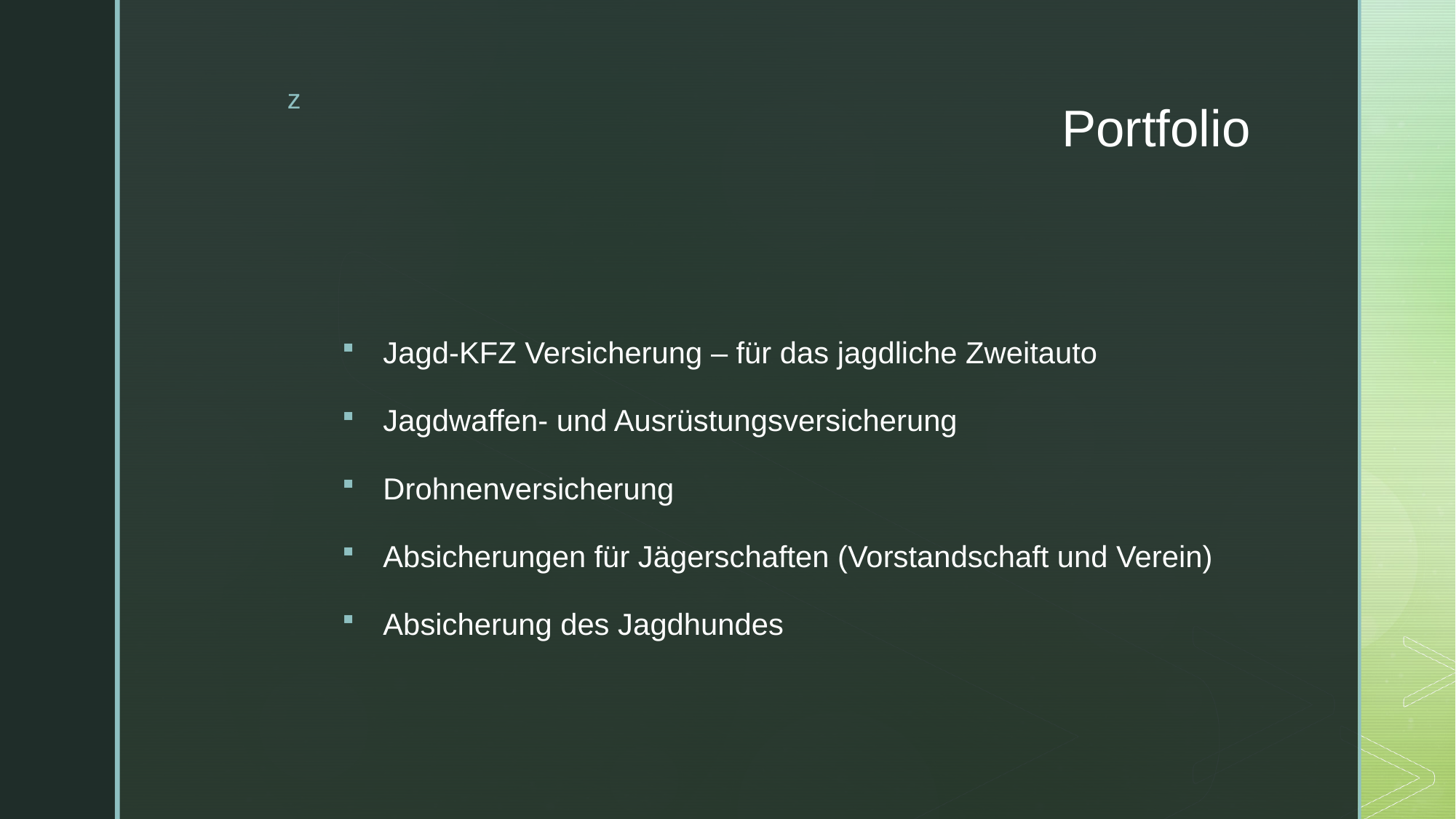

# Portfolio
Jagd-KFZ Versicherung – für das jagdliche Zweitauto
Jagdwaffen- und Ausrüstungsversicherung
Drohnenversicherung
Absicherungen für Jägerschaften (Vorstandschaft und Verein)
Absicherung des Jagdhundes